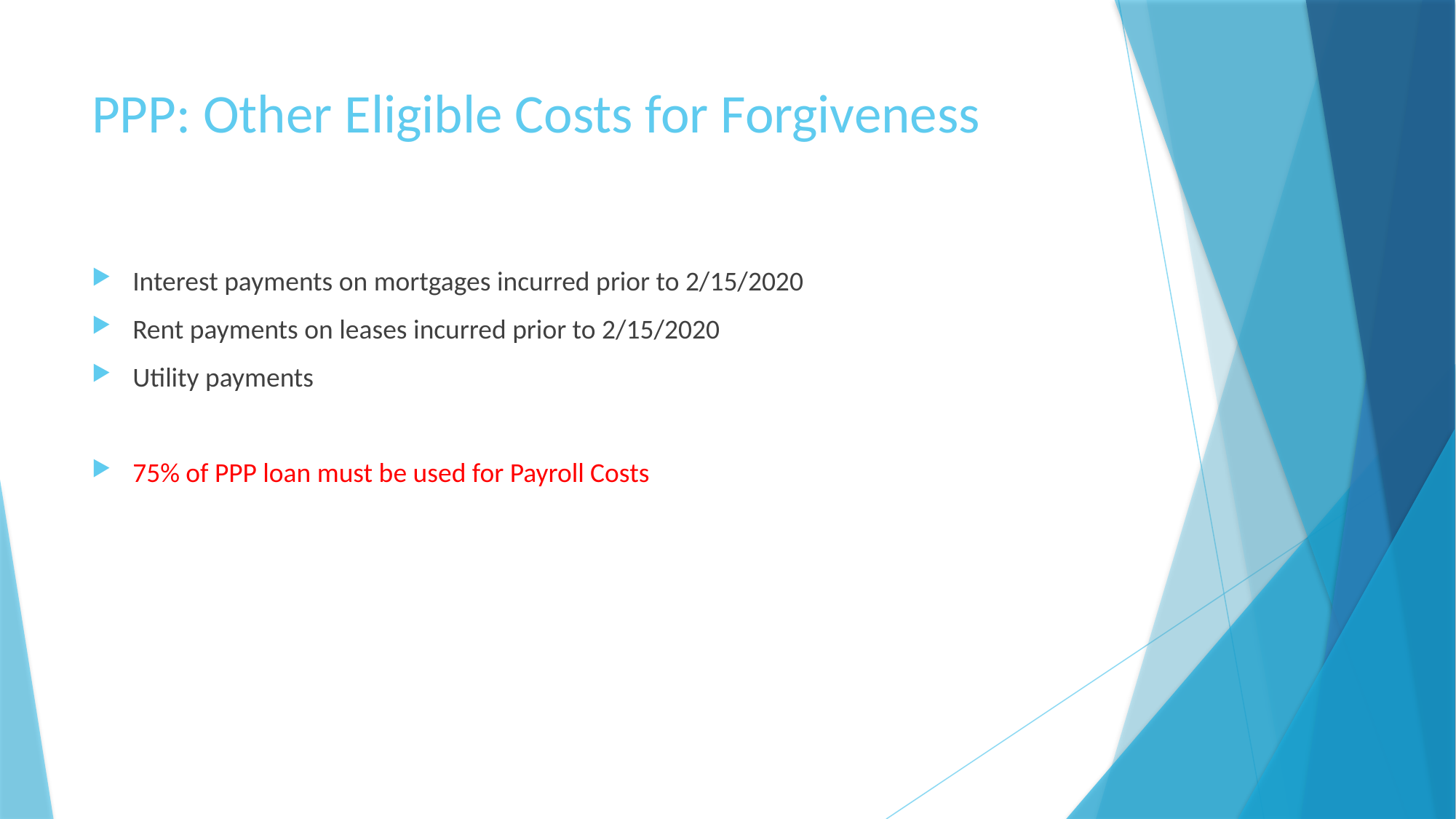

# PPP: Other Eligible Costs for Forgiveness
Interest payments on mortgages incurred prior to 2/15/2020
Rent payments on leases incurred prior to 2/15/2020
Utility payments

75% of PPP loan must be used for Payroll Costs